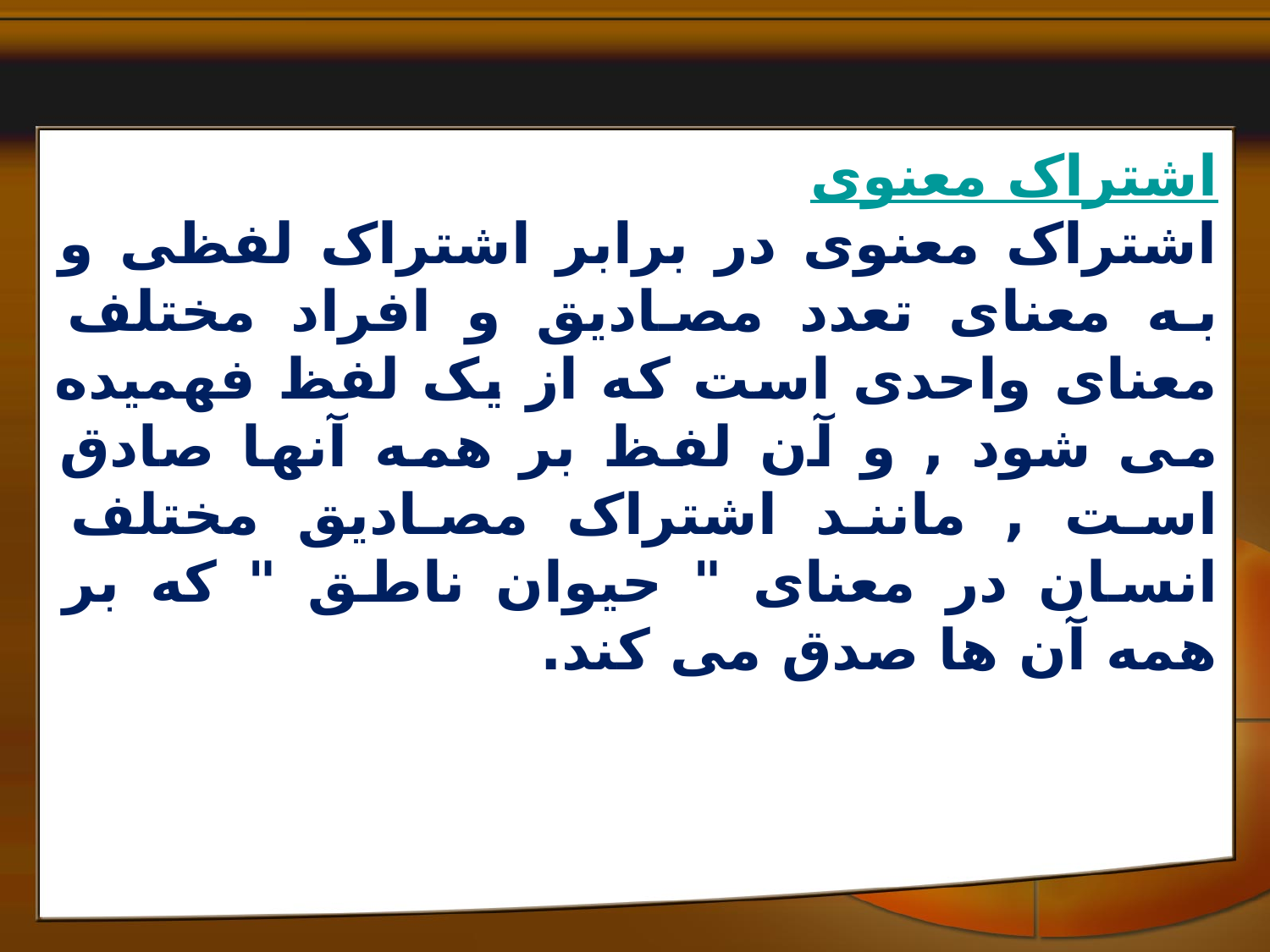

اشتراک معنوی
اشتراک معنوى در برابر اشتراک لفظى و به معناى تعدد مصاديق و افراد مختلف معناى واحدى است که از يک لفظ فهميده مى شود , و آن لفظ بر همه آنها صادق است , مانند اشتراک مصاديق مختلف انسان در معناى " حيوان ناطق " که بر همه آن ها صدق مى کند.